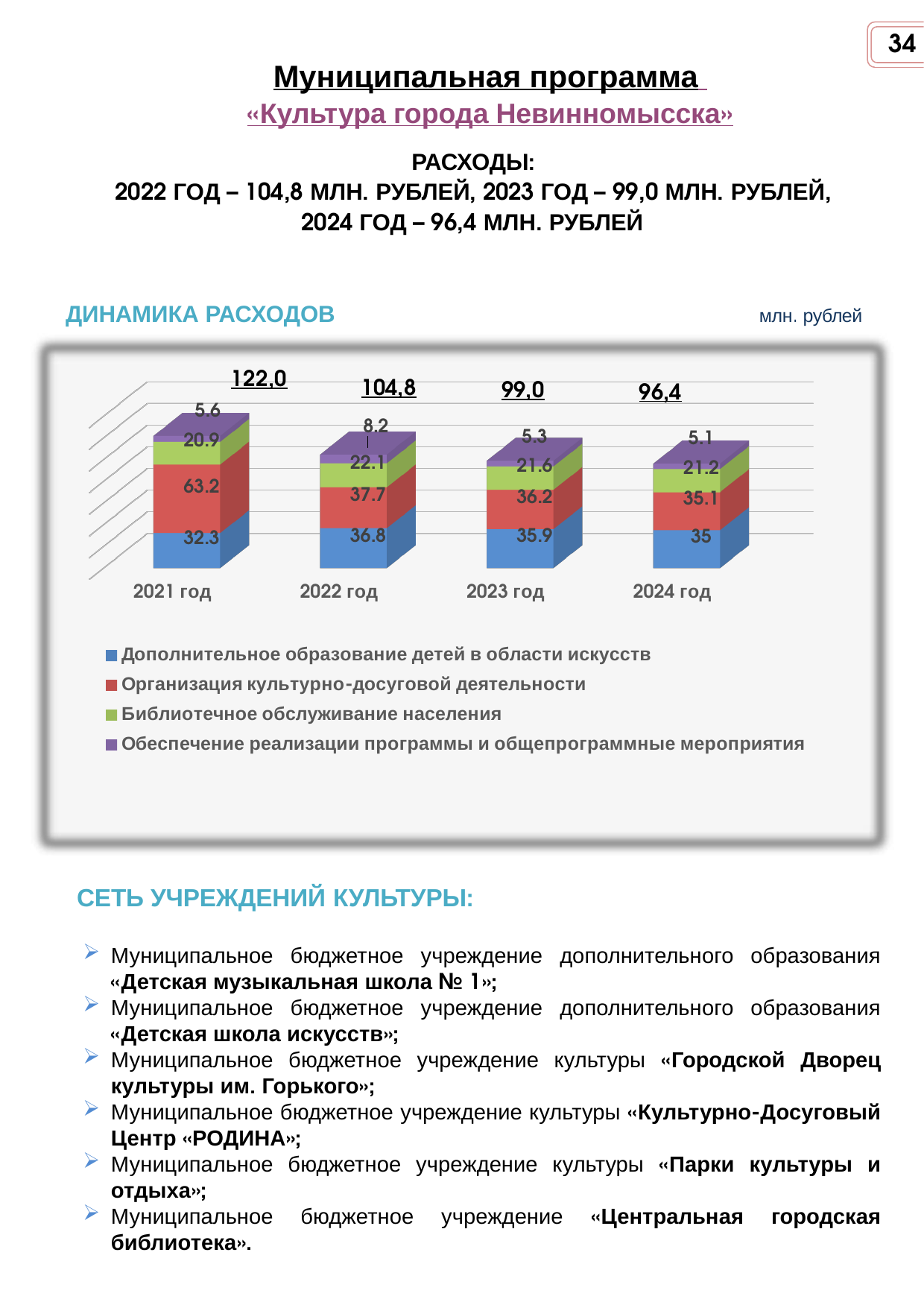

34
Муниципальная программа
«Культура города Невинномысска»
РАСХОДЫ:
2022 ГОД – 104,8 МЛН. РУБЛЕЙ, 2023 ГОД – 99,0 МЛН. РУБЛЕЙ,
2024 ГОД – 96,4 МЛН. РУБЛЕЙ

ДИНАМИКА РАСХОДОВ                                                                 млн. рублей

[unsupported chart]

104,8
99,0
96,4
СЕТЬ УЧРЕЖДЕНИЙ КУЛЬТУРЫ:

Муниципальное бюджетное учреждение дополнительного образования «Детская музыкальная школа № 1»;
Муниципальное бюджетное учреждение дополнительного образования «Детская школа искусств»;
Муниципальное бюджетное учреждение культуры «Городской Дворец культуры им. Горького»;
Муниципальное бюджетное учреждение культуры «Культурно-Досуговый Центр «РОДИНА»;
Муниципальное бюджетное учреждение культуры «Парки культуры и отдыха»;
Муниципальное бюджетное учреждение «Центральная городская библиотека».